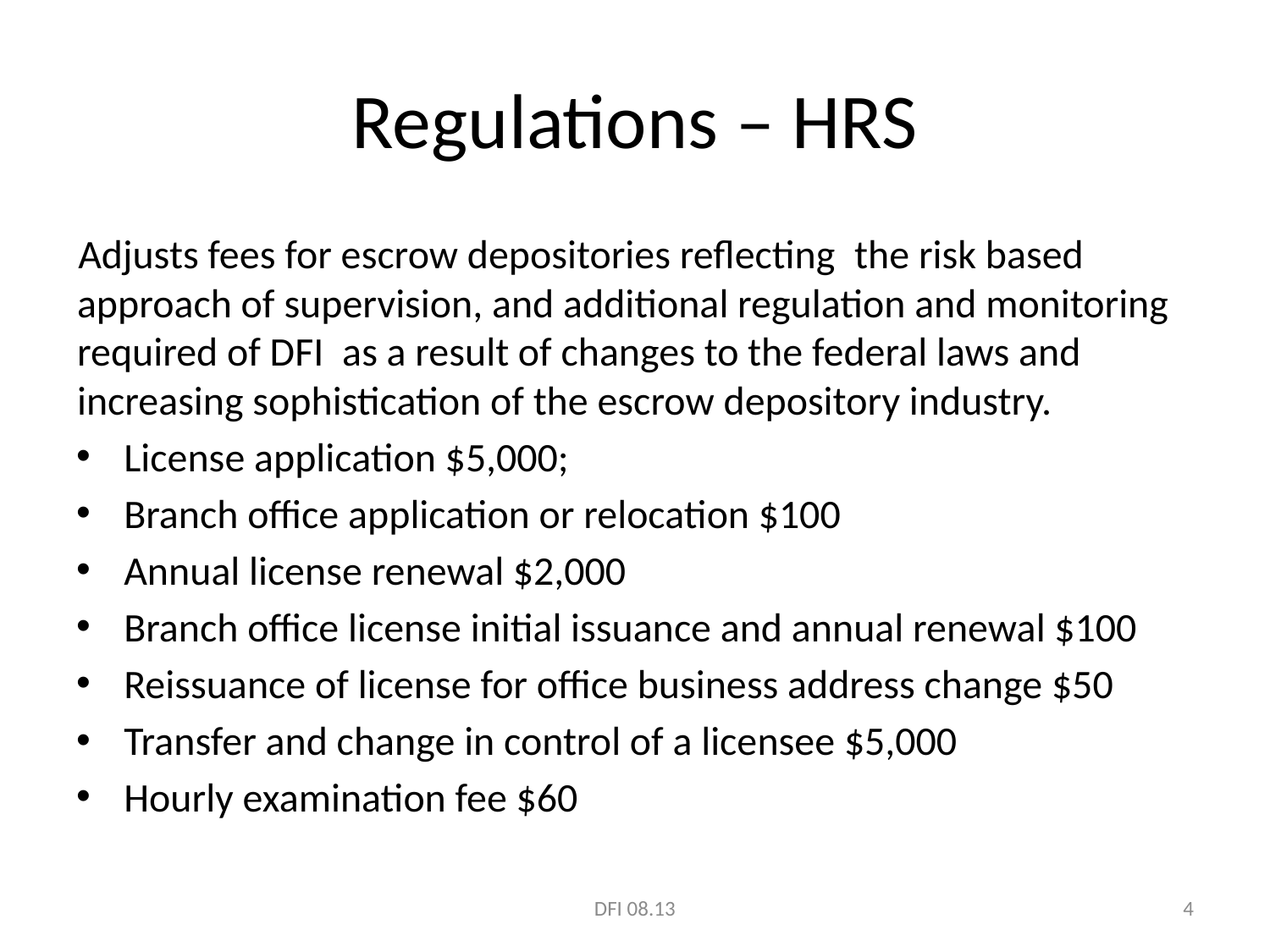

# Regulations – HRS
Adjusts fees for escrow depositories reflecting  the risk based approach of supervision, and additional regulation and monitoring required of DFI  as a result of changes to the federal laws and increasing sophistication of the escrow depository industry.
License application $5,000;
Branch office application or relocation $100
Annual license renewal $2,000
Branch office license initial issuance and annual renewal $100
Reissuance of license for office business address change $50
Transfer and change in control of a licensee $5,000
Hourly examination fee $60
DFI 08.13
4